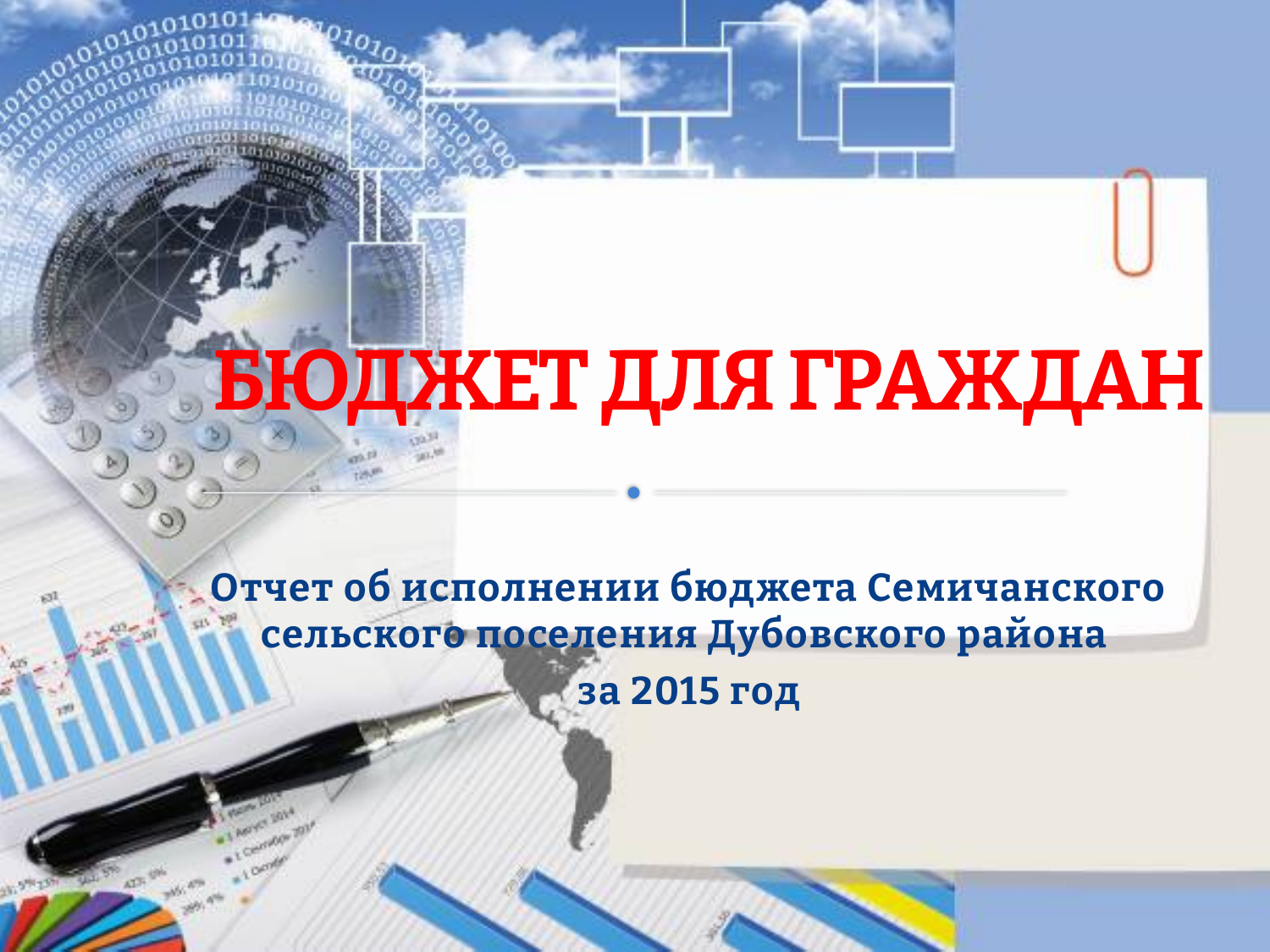

# БЮДЖЕТ ДЛЯ ГРАЖДАН
Отчет об исполнении бюджета Семичанского сельского поселения Дубовского района
за 2015 год